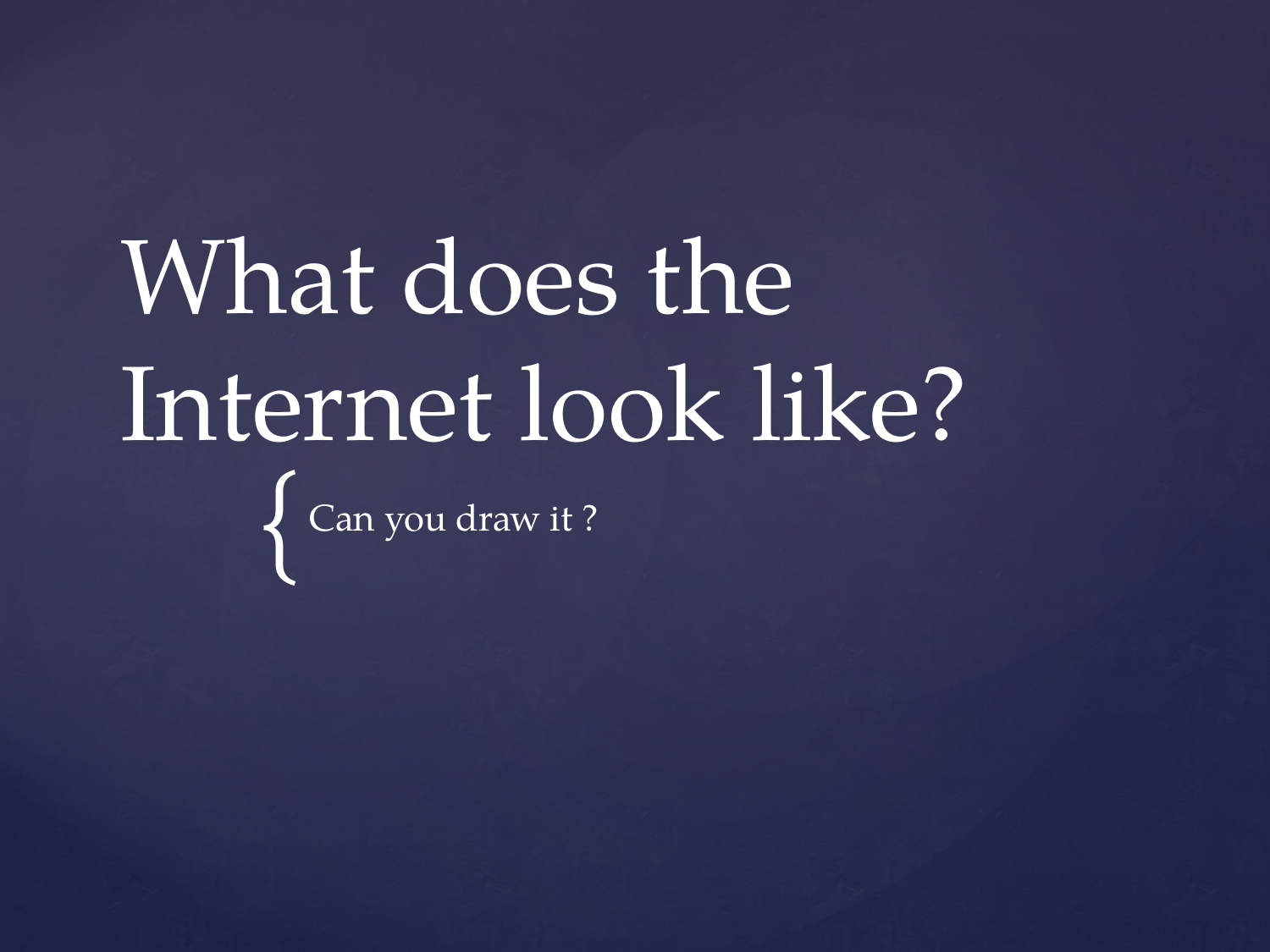

# What does the Internet look like?
Can you draw it ?